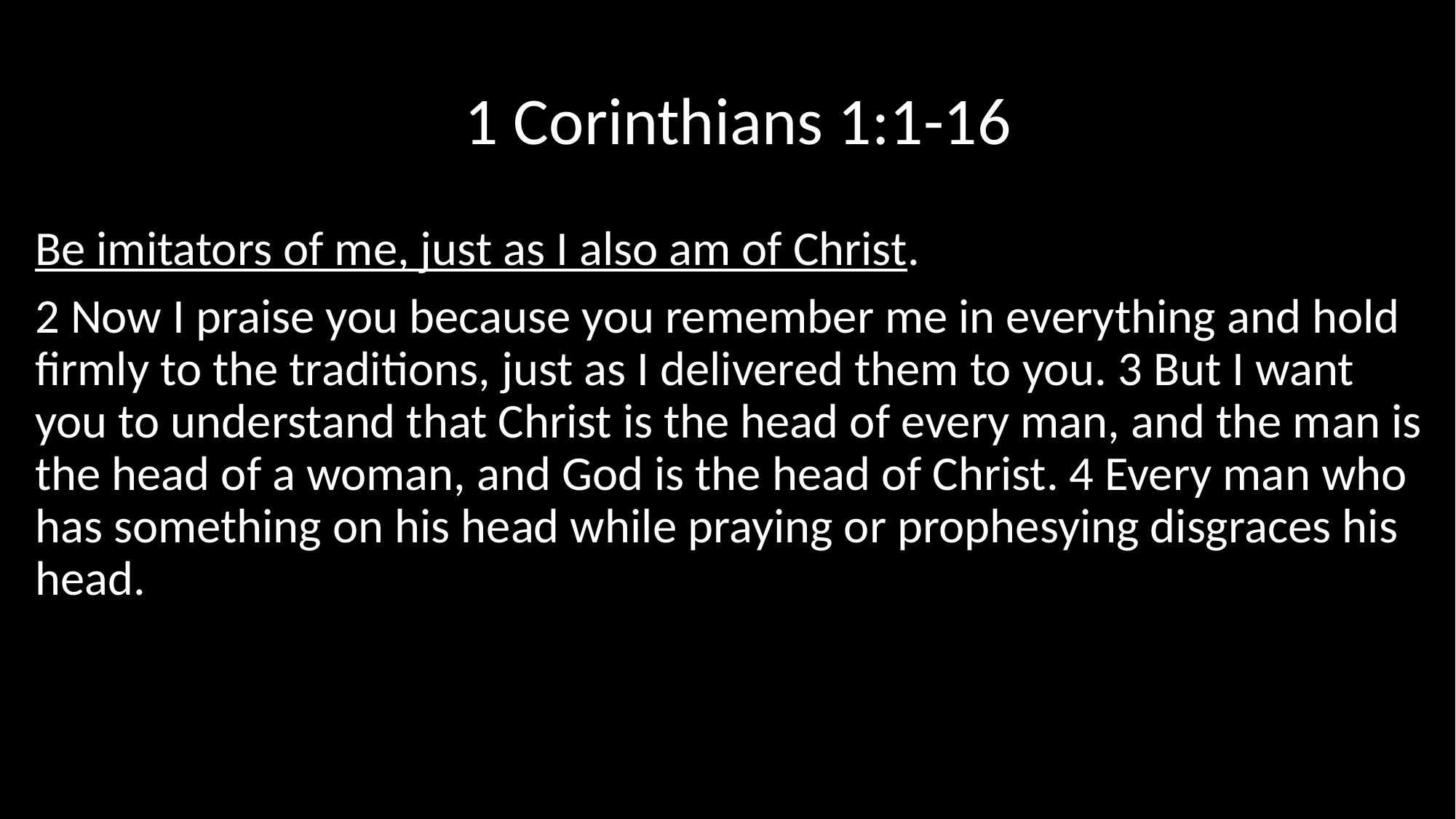

# !1 Corinthians 1:1-16
Be imitators of me, just as I also am of Christ.
2 Now I praise you because you remember me in everything and hold firmly to the traditions, just as I delivered them to you. 3 But I want you to understand that Christ is the head of every man, and the man is the head of a woman, and God is the head of Christ. 4 Every man who has something on his head while praying or prophesying disgraces his head.